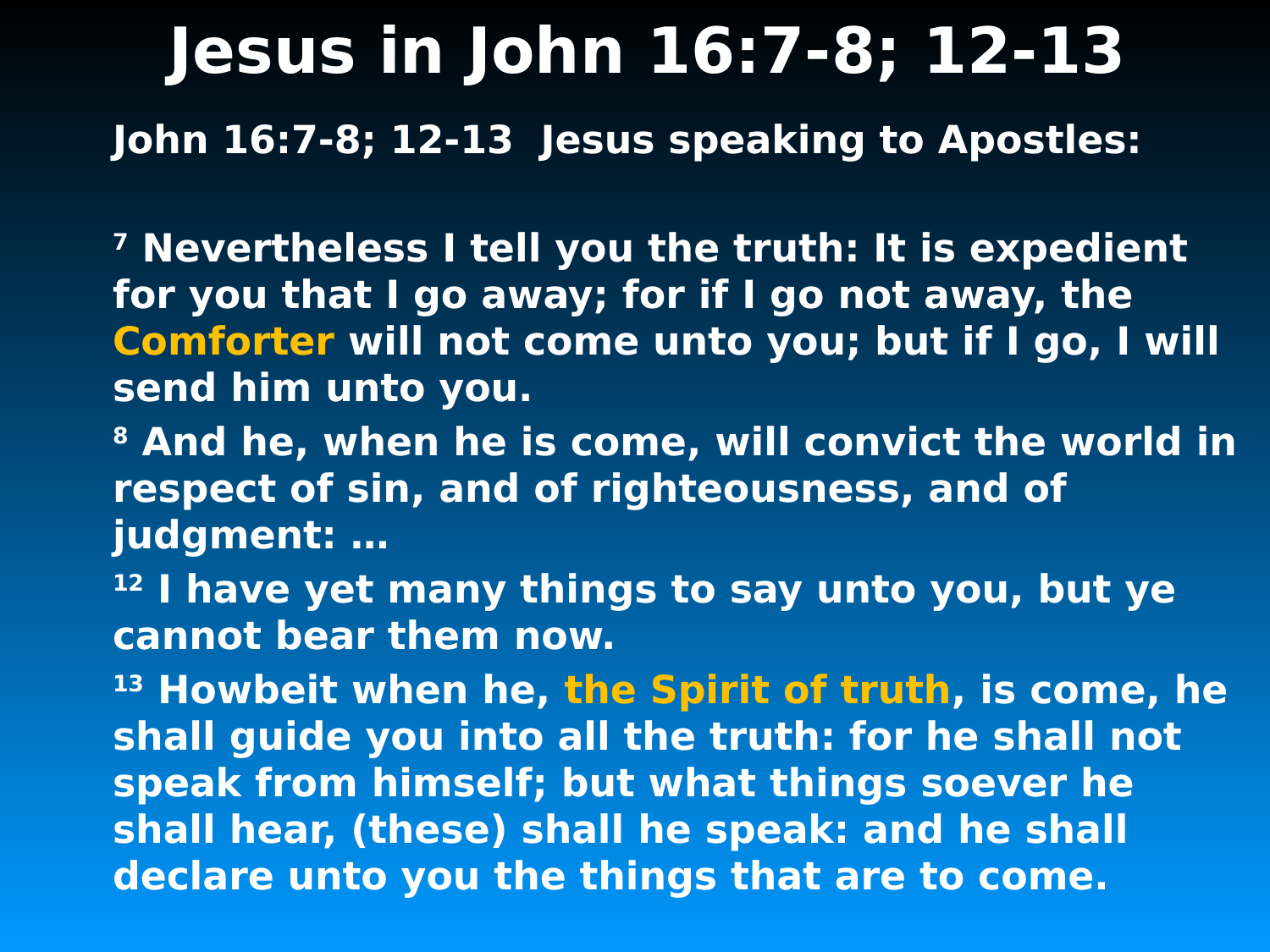

# Jesus in John 16:7-8; 12-13
John 16:7-8; 12-13  Jesus speaking to Apostles:

7 Nevertheless I tell you the truth: It is expedient for you that I go away; for if I go not away, the Comforter will not come unto you; but if I go, I will send him unto you.
8 And he, when he is come, will convict the world in respect of sin, and of righteousness, and of judgment: …
12 I have yet many things to say unto you, but ye cannot bear them now.
13 Howbeit when he, the Spirit of truth, is come, he shall guide you into all the truth: for he shall not speak from himself; but what things soever he shall hear, (these) shall he speak: and he shall declare unto you the things that are to come.